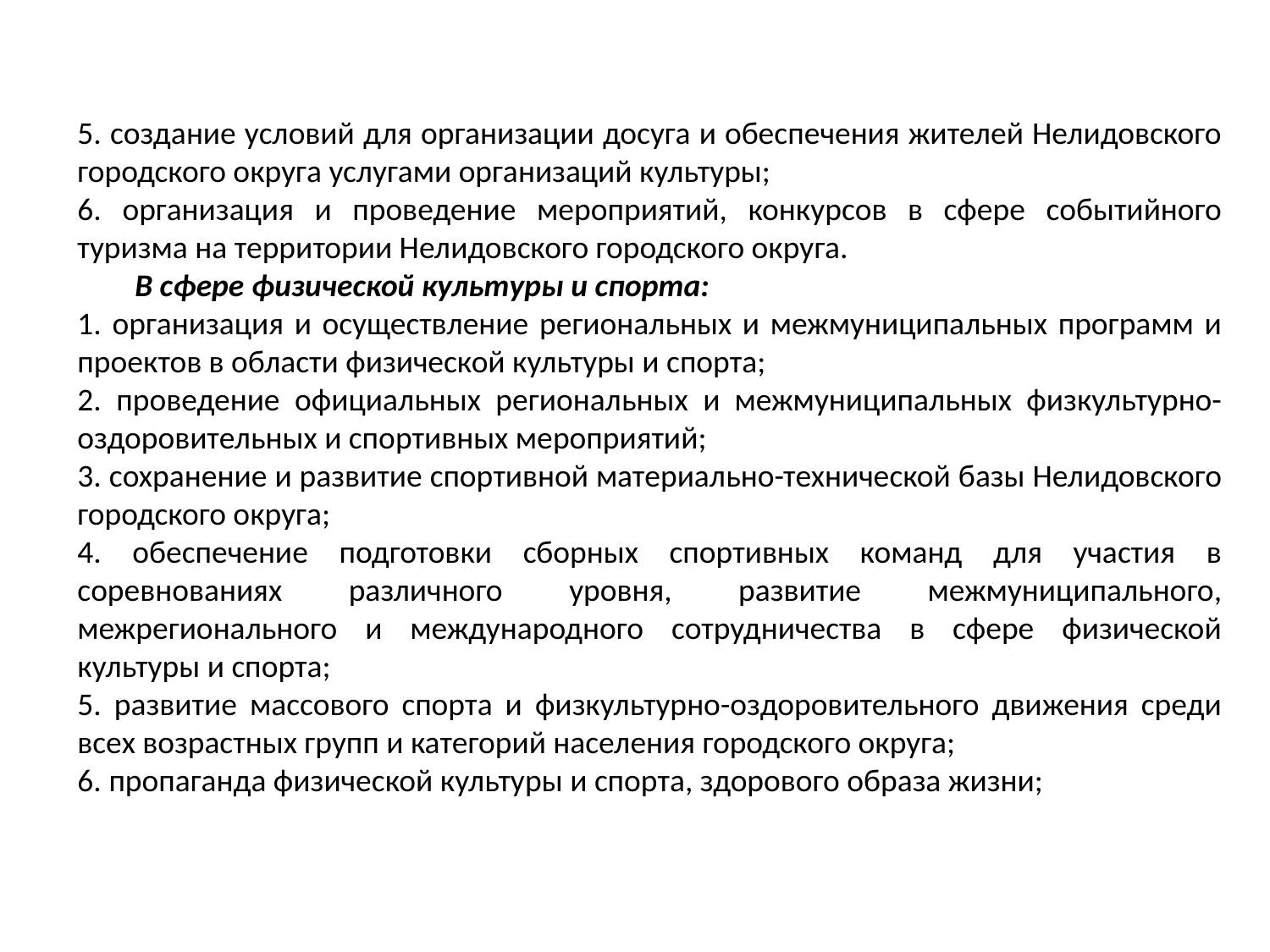

5. создание условий для организации досуга и обеспечения жителей Нелидовского городского округа услугами организаций культуры;
6. организация и проведение мероприятий, конкурсов в сфере событийного туризма на территории Нелидовского городского округа.
        В сфере физической культуры и спорта:
1. организация и осуществление региональных и межмуниципальных программ и проектов в области физической культуры и спорта;
2. проведение официальных региональных и межмуниципальных физкультурно-оздоровительных и спортивных мероприятий;
3. сохранение и развитие спортивной материально-технической базы Нелидовского городского округа;
4. обеспечение подготовки сборных спортивных команд для участия в соревнованиях различного уровня, развитие межмуниципального, межрегионального и международного сотрудничества в сфере физической культуры и спорта;
5. развитие массового спорта и физкультурно-оздоровительного движения среди всех возрастных групп и категорий населения городского округа;
6. пропаганда физической культуры и спорта, здорового образа жизни;